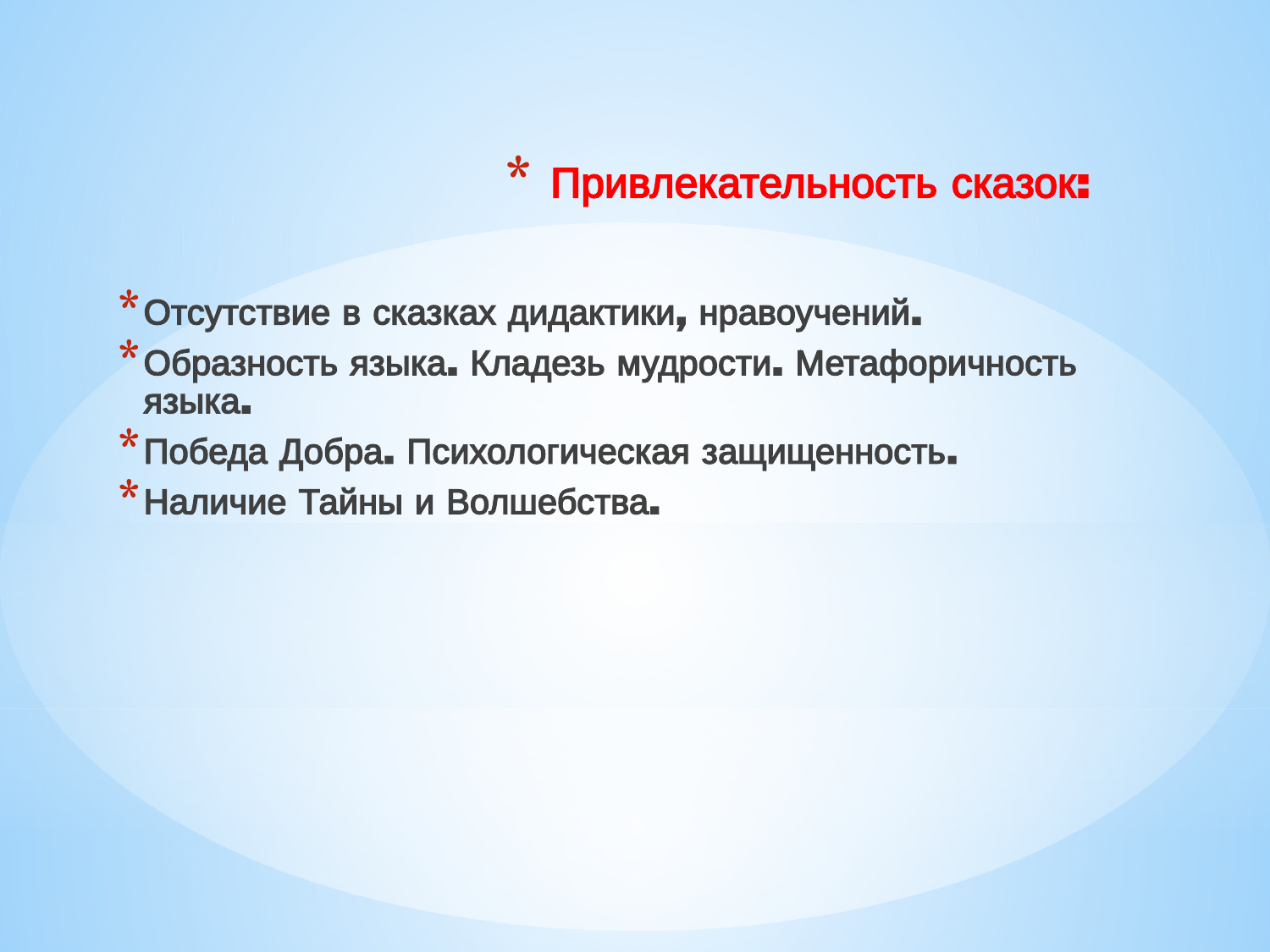

# Привлекательность сказок:
Отсутствие в сказках дидактики, нравоучений.
Образность языка. Кладезь мудрости. Метафоричность языка.
Победа Добра. Психологическая защищенность.
Наличие Тайны и Волшебства.